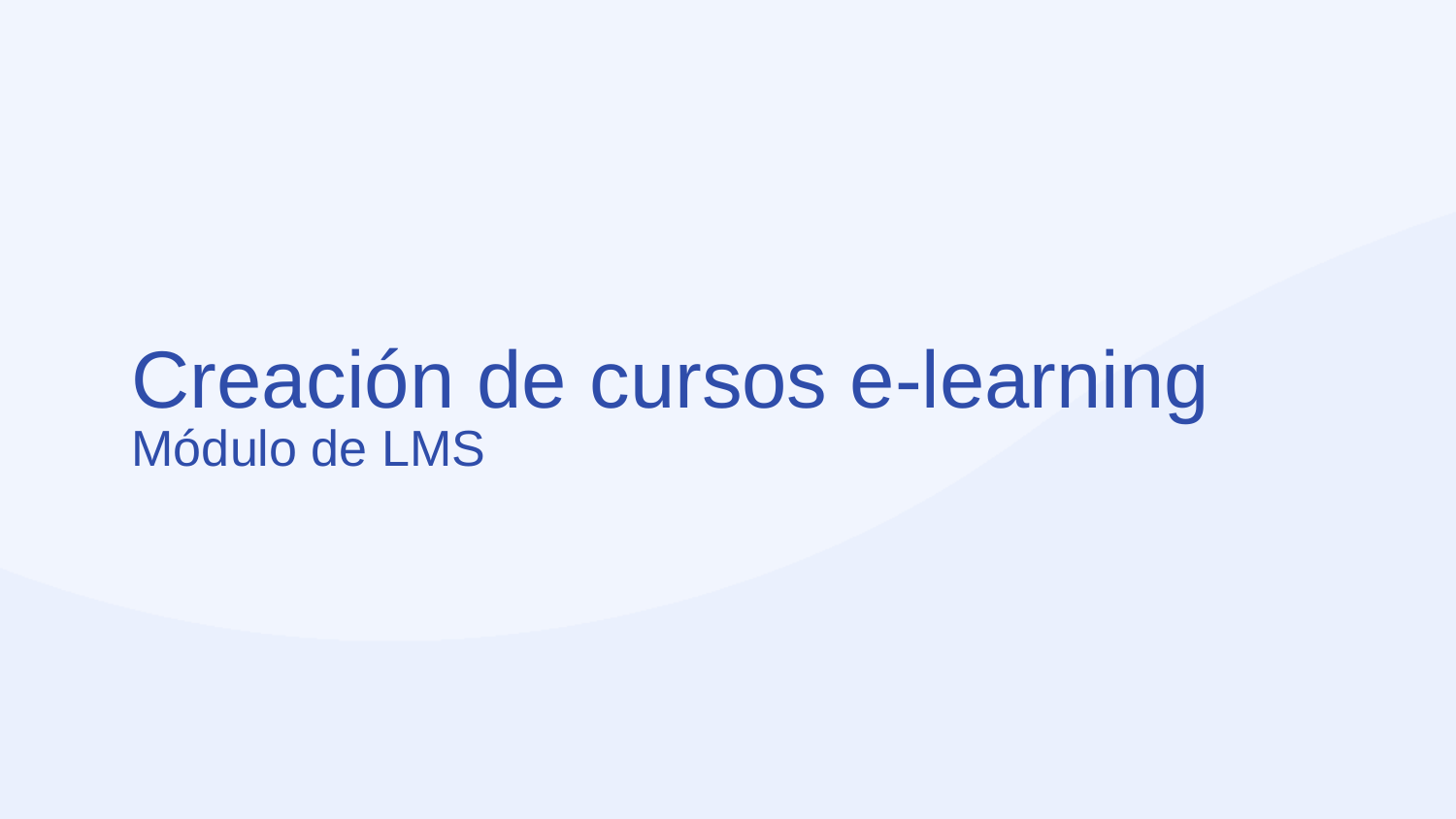

Creación de cursos e-learning
Módulo de LMS